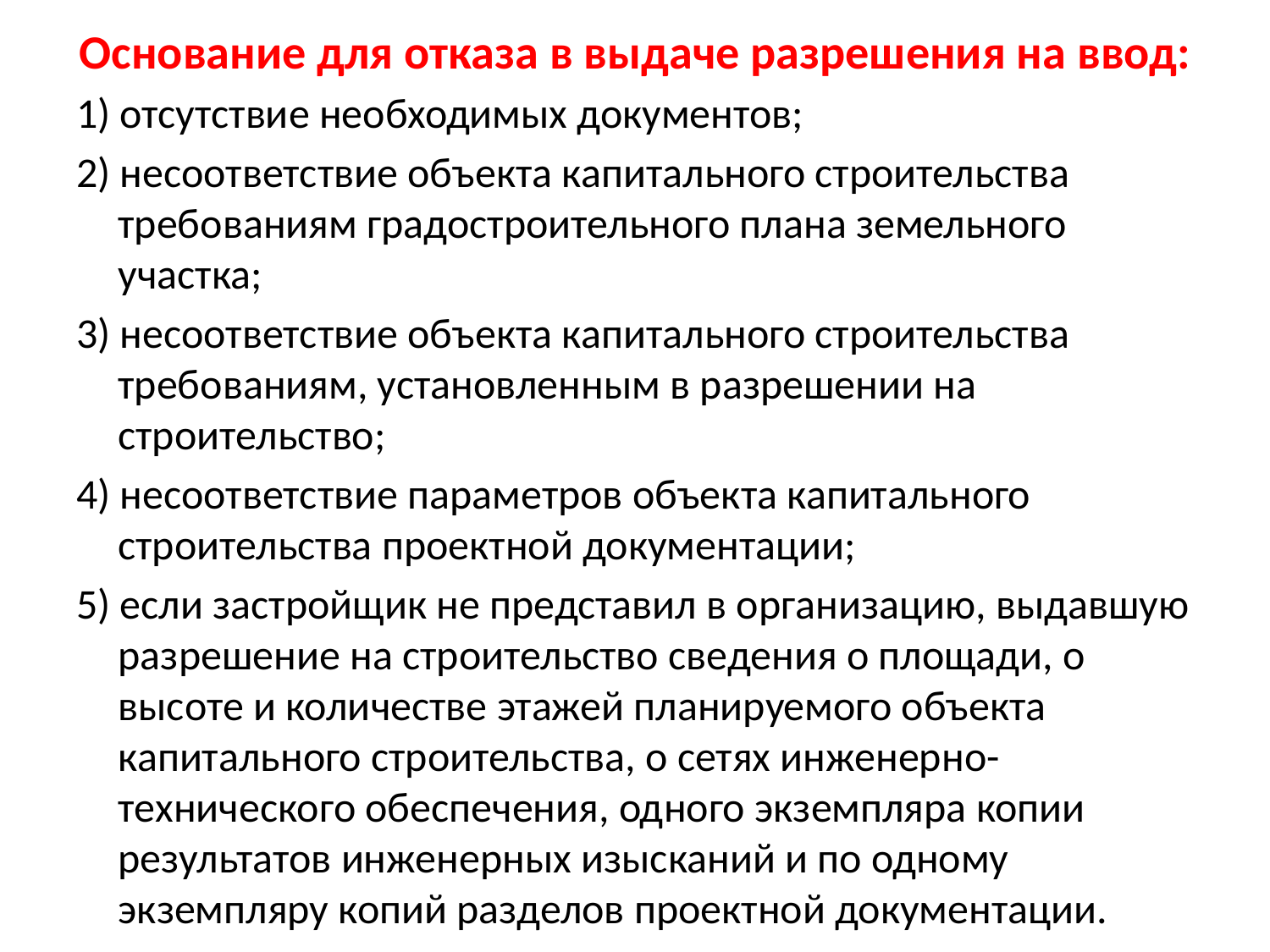

# Основание для отказа в выдаче разрешения на ввод:
1) отсутствие необходимых документов;
2) несоответствие объекта капитального строительства требованиям градостроительного плана земельного участка;
3) несоответствие объекта капитального строительства требованиям, установленным в разрешении на строительство;
4) несоответствие параметров объекта капитального строительства проектной документации;
5) если застройщик не представил в организацию, выдавшую разрешение на строительство сведения о площади, о высоте и количестве этажей планируемого объекта капитального строительства, о сетях инженерно-технического обеспечения, одного экземпляра копии результатов инженерных изысканий и по одному экземпляру копий разделов проектной документации.